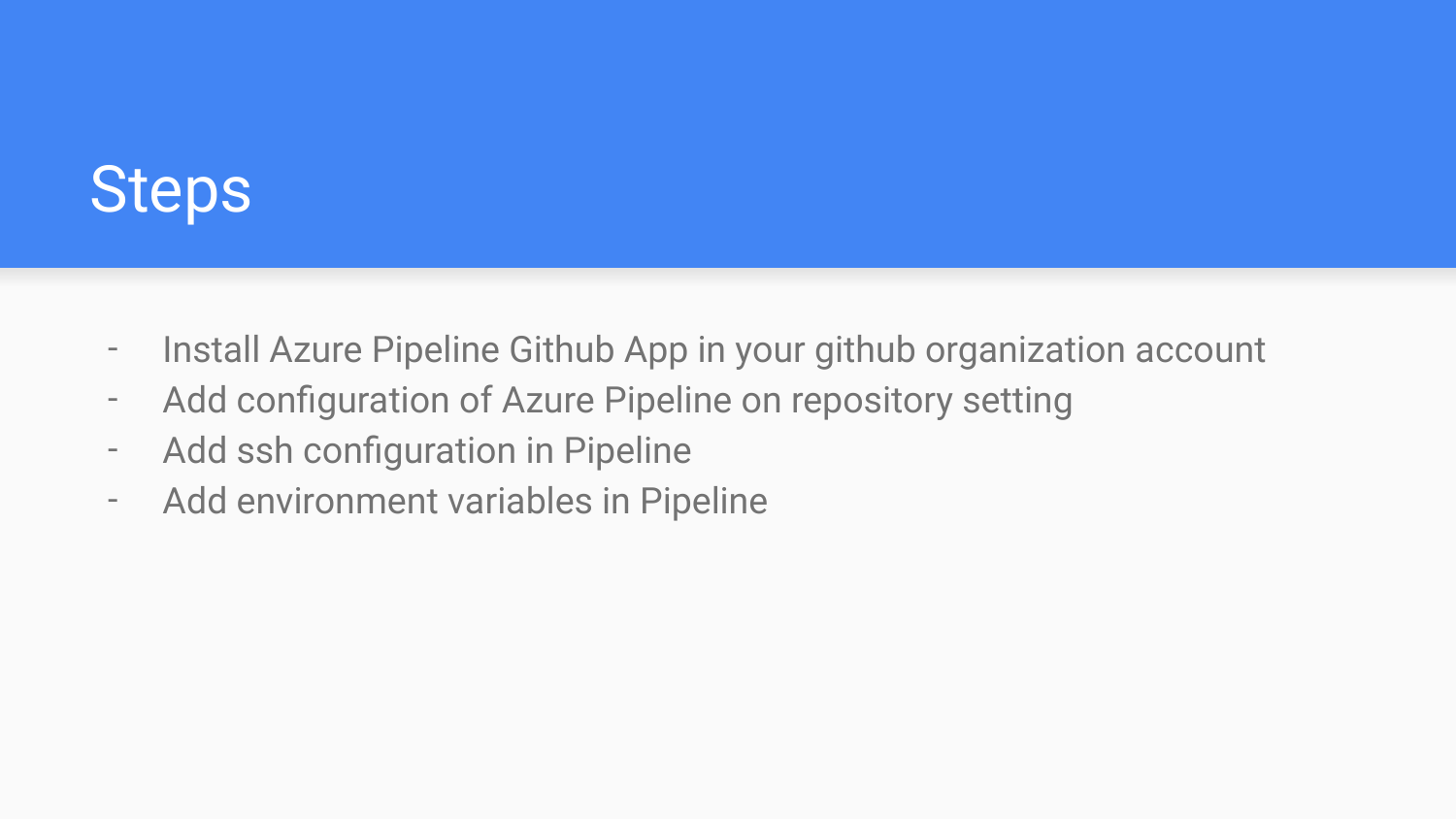

# Steps
Install Azure Pipeline Github App in your github organization account
Add configuration of Azure Pipeline on repository setting
Add ssh configuration in Pipeline
Add environment variables in Pipeline